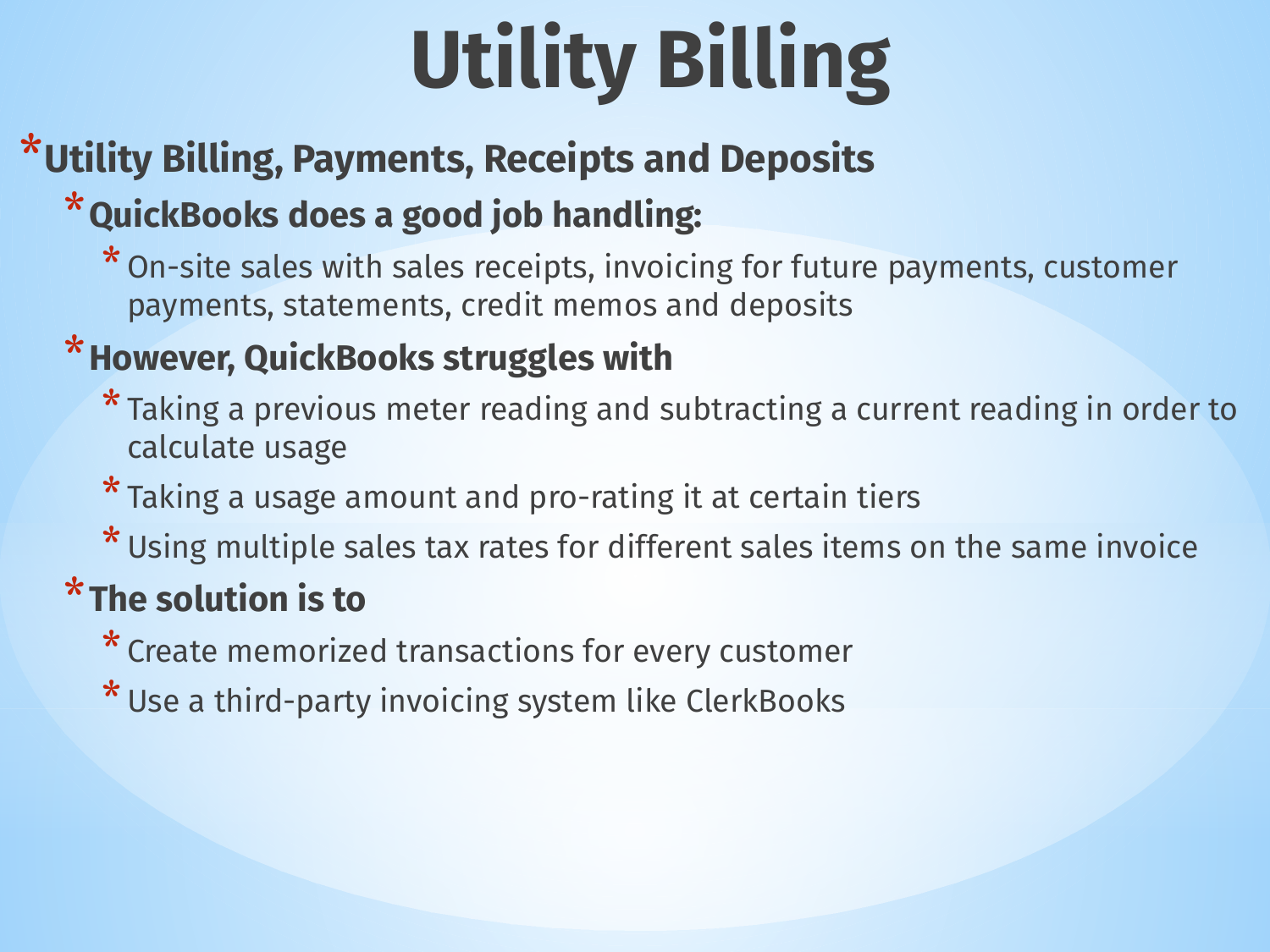

# Utility Billing
Utility Billing, Payments, Receipts and Deposits
QuickBooks does a good job handling:
On-site sales with sales receipts, invoicing for future payments, customer payments, statements, credit memos and deposits
However, QuickBooks struggles with
Taking a previous meter reading and subtracting a current reading in order to calculate usage
Taking a usage amount and pro-rating it at certain tiers
Using multiple sales tax rates for different sales items on the same invoice
The solution is to
Create memorized transactions for every customer
Use a third-party invoicing system like ClerkBooks